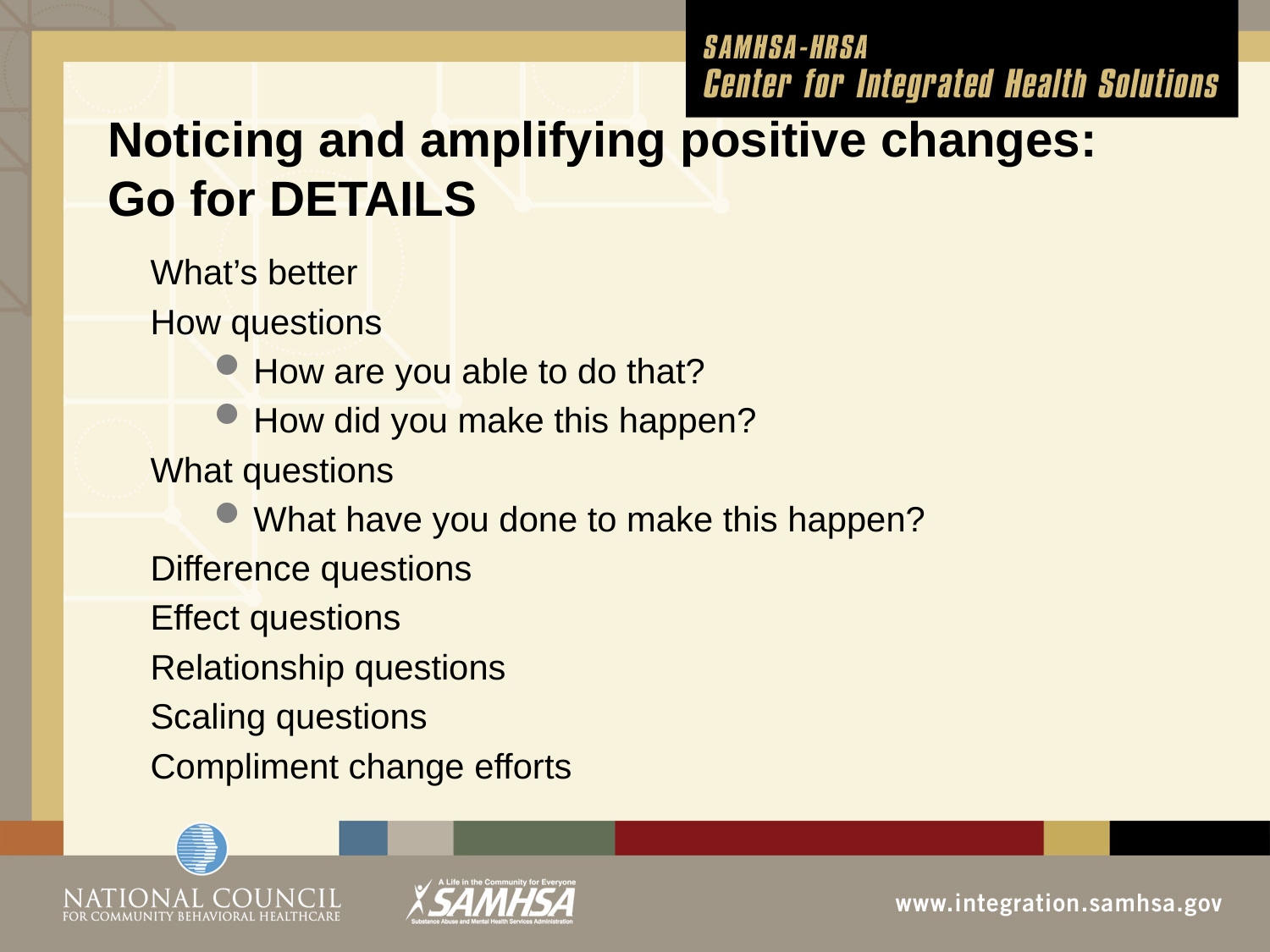

Noticing and amplifying positive changes:
Go for DETAILS
What’s better
How questions
How are you able to do that?
How did you make this happen?
What questions
What have you done to make this happen?
Difference questions
Effect questions
Relationship questions
Scaling questions
Compliment change efforts